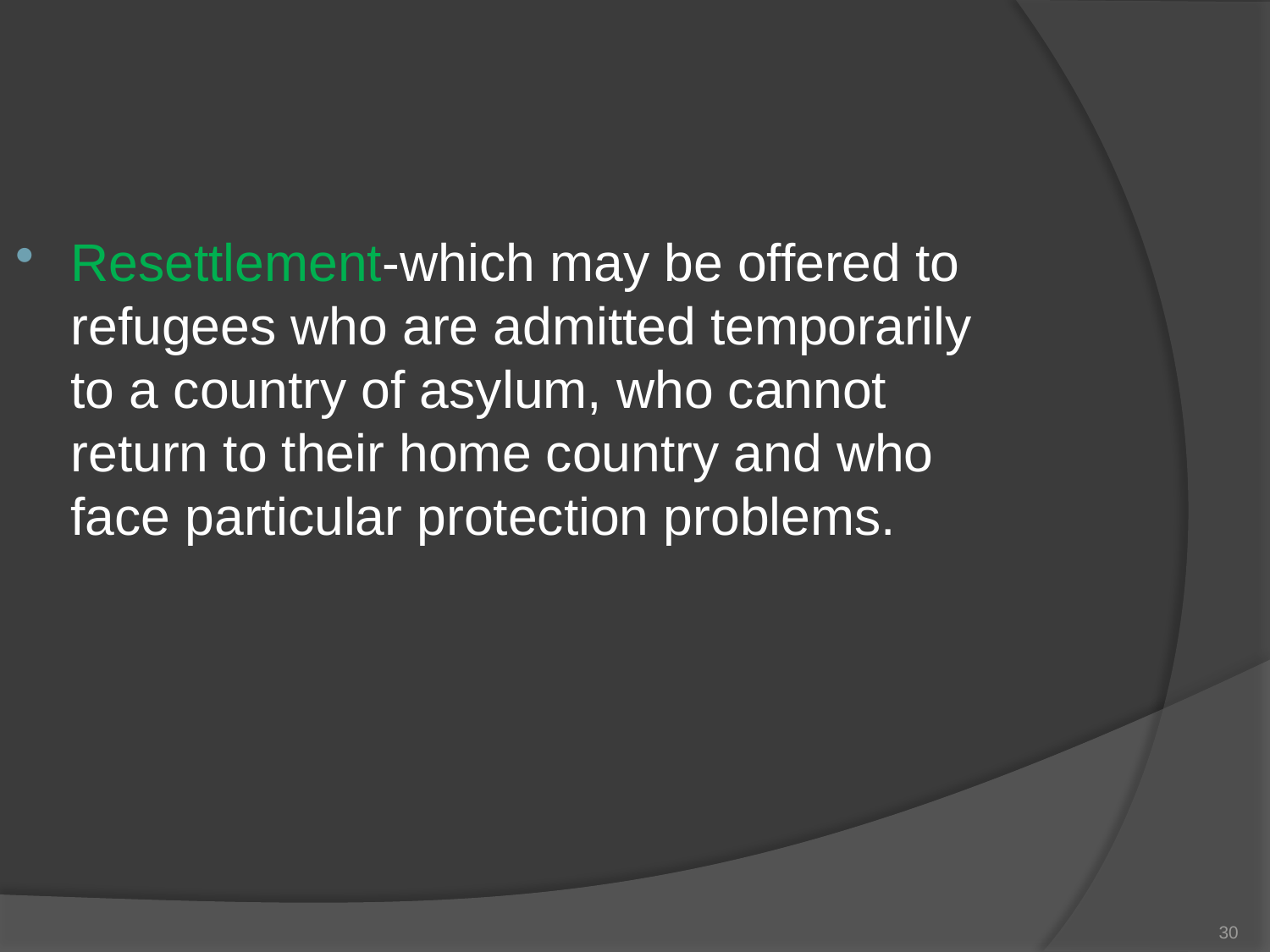

Resettlement-which may be offered to refugees who are admitted temporarily to a country of asylum, who cannot return to their home country and who face particular protection problems.

30